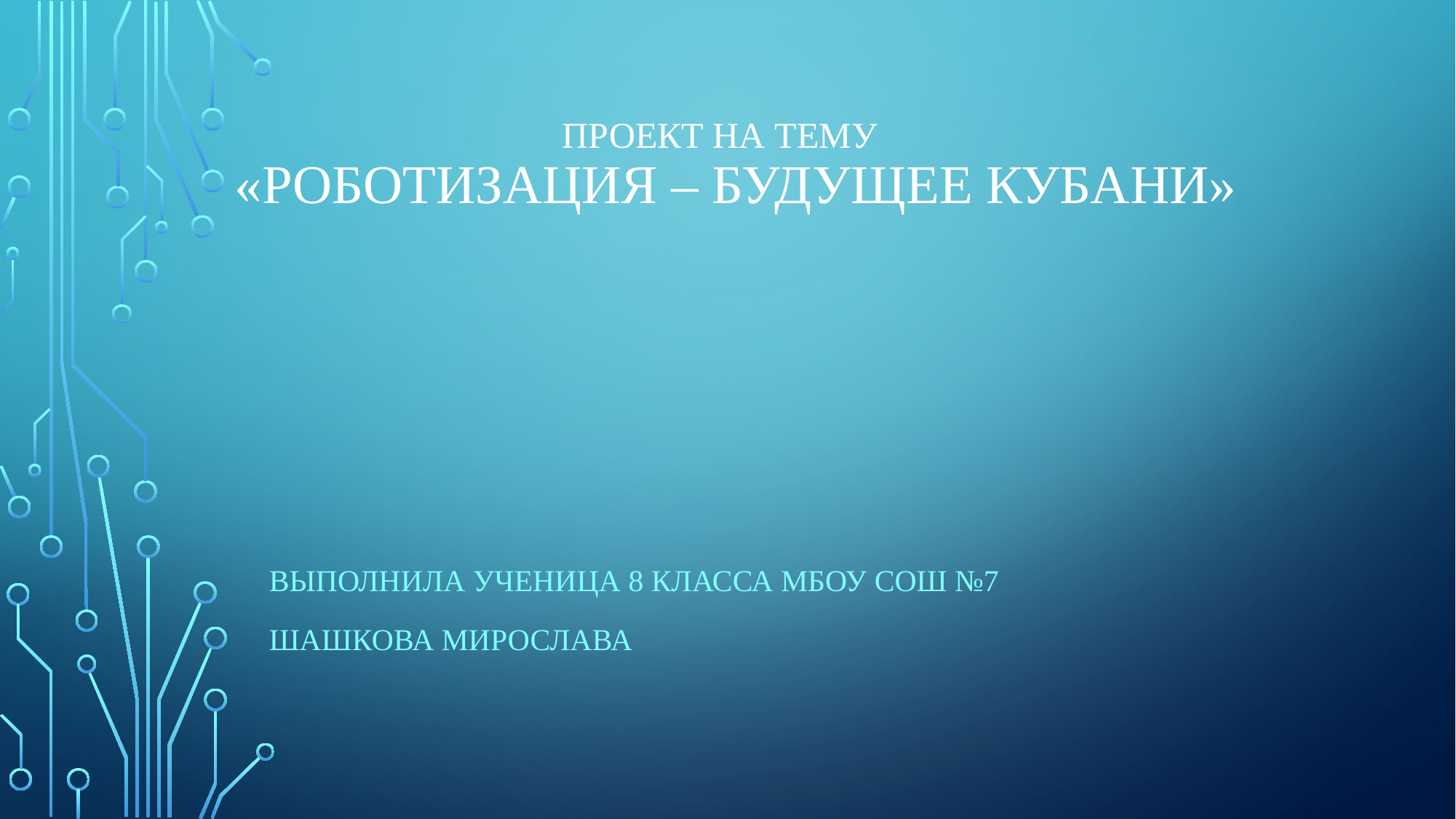

# Проект на тему «роботизация – будущее кубани»
ВЫПОЛНИЛа УЧеница 8 КЛАССА МБОУ СОШ №7
Шашкова Мирослава